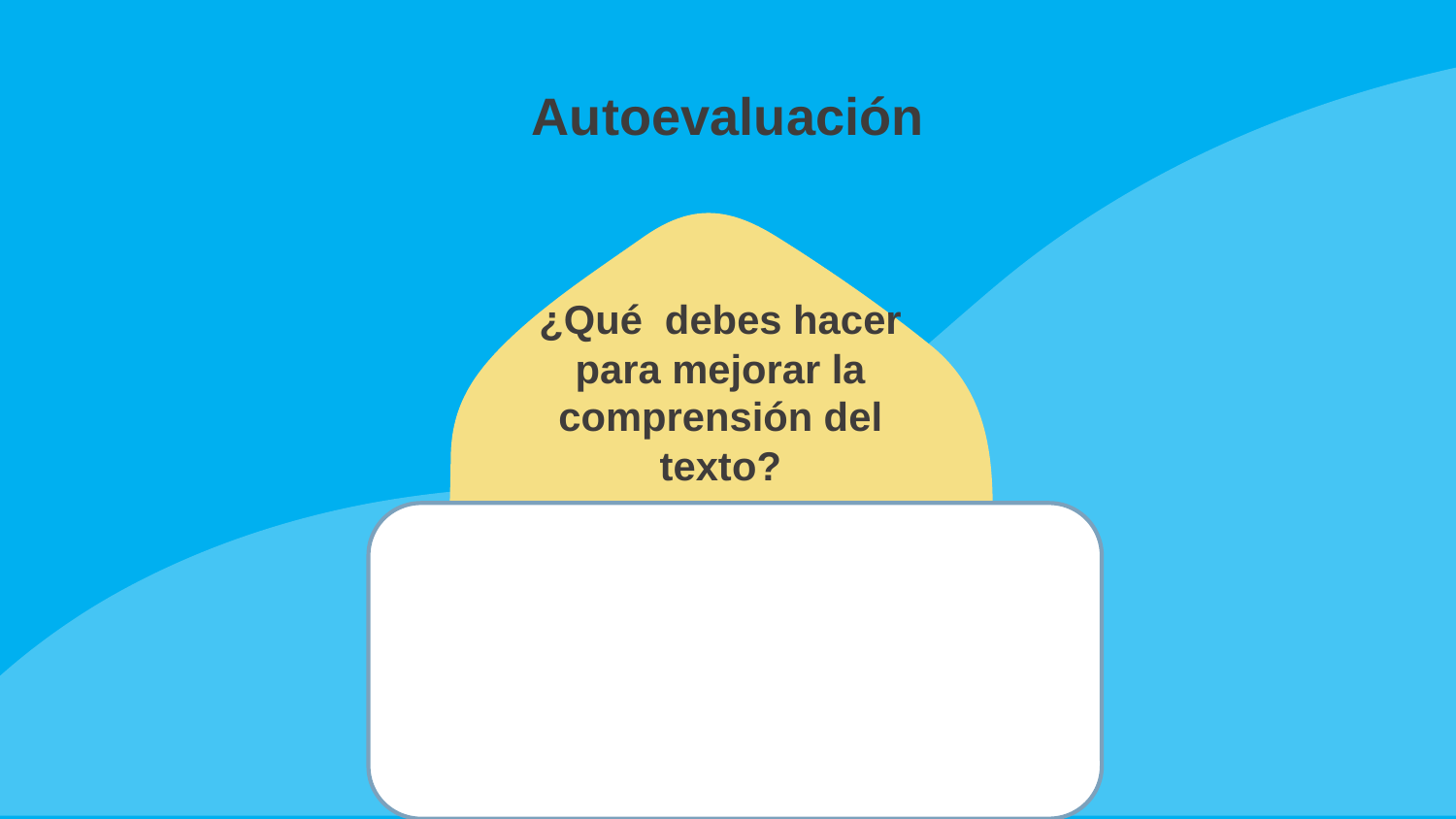

# Autoevaluación

¿Qué  debes hacer para mejorar la comprensión del texto?